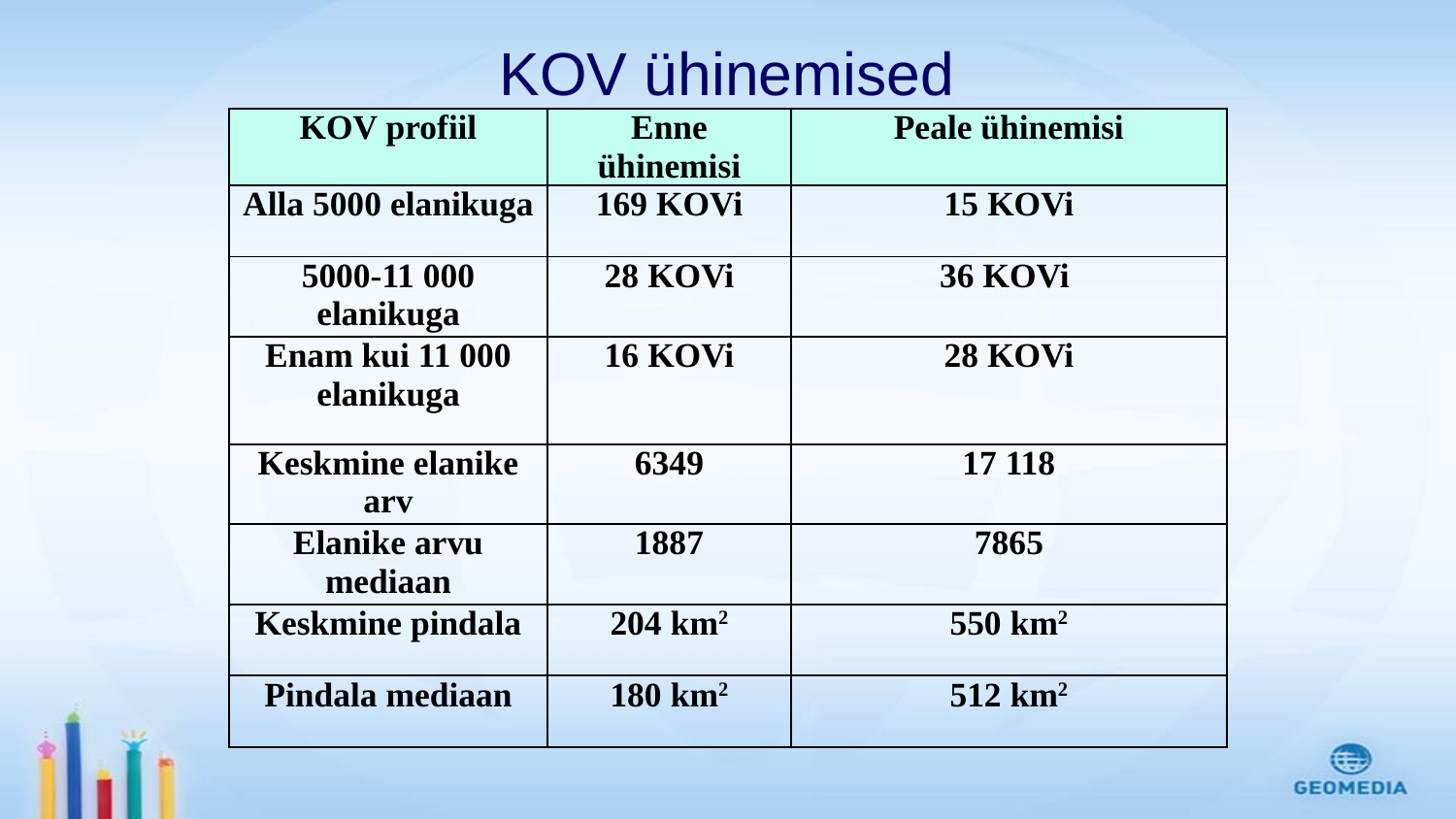

# KOV ühinemised
| KOV profiil | Enne ühinemisi | Peale ühinemisi |
| --- | --- | --- |
| Alla 5000 elanikuga | 169 KOVi | 15 KOVi |
| 5000-11 000 elanikuga | 28 KOVi | 36 KOVi |
| Enam kui 11 000 elanikuga | 16 KOVi | 28 KOVi |
| Keskmine elanike arv | 6349 | 17 118 |
| Elanike arvu mediaan | 1887 | 7865 |
| Keskmine pindala | 204 km2 | 550 km2 |
| Pindala mediaan | 180 km2 | 512 km2 |